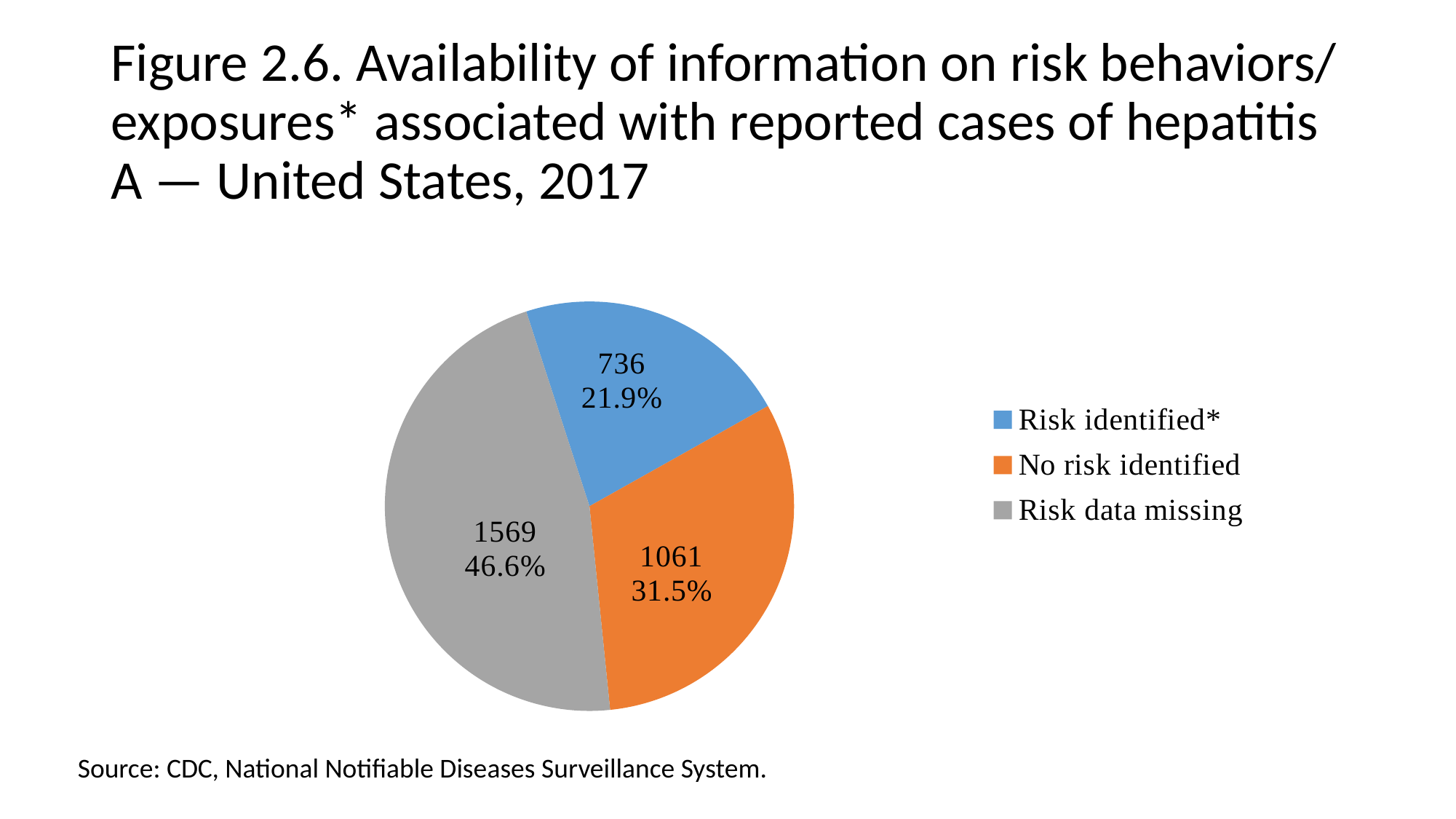

# Figure 2.6. Availability of information on risk behaviors/ exposures* associated with reported cases of hepatitis A — United States, 2017

### Chart

| Category | 2016 |
|---|---|
| Risk identified* | 736.0 |
| No risk identified | 1061.0 |
| Risk data missing  | 1569.0 |
Source: CDC, National Notifiable Diseases Surveillance System.